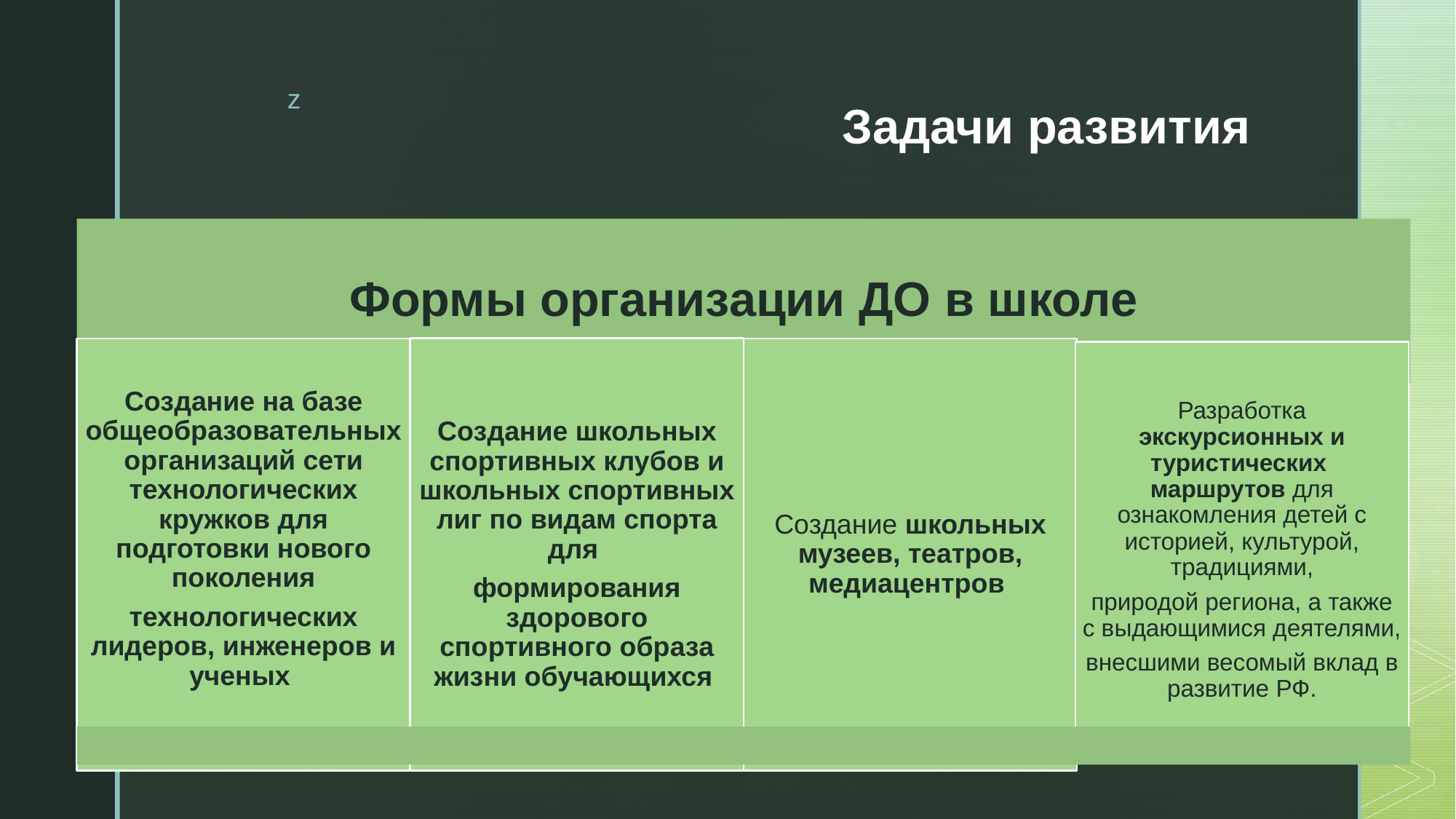

# Задачи развития
Формы организации ДО в школе
Создание на базе общеобразовательных организаций сети технологических кружков для подготовки нового поколения
технологических лидеров, инженеров и ученых

Создание школьных спортивных клубов и школьных спортивных лиг по видам спорта для
формирования здорового спортивного образа жизни обучающихся
Создание школьных музеев, театров, медиацентров
Разработка экскурсионных и туристических  маршрутов для ознакомления детей с историей, культурой, традициями,
природой региона, а также с выдающимися деятелями,
внесшими весомый вклад в развитие РФ.